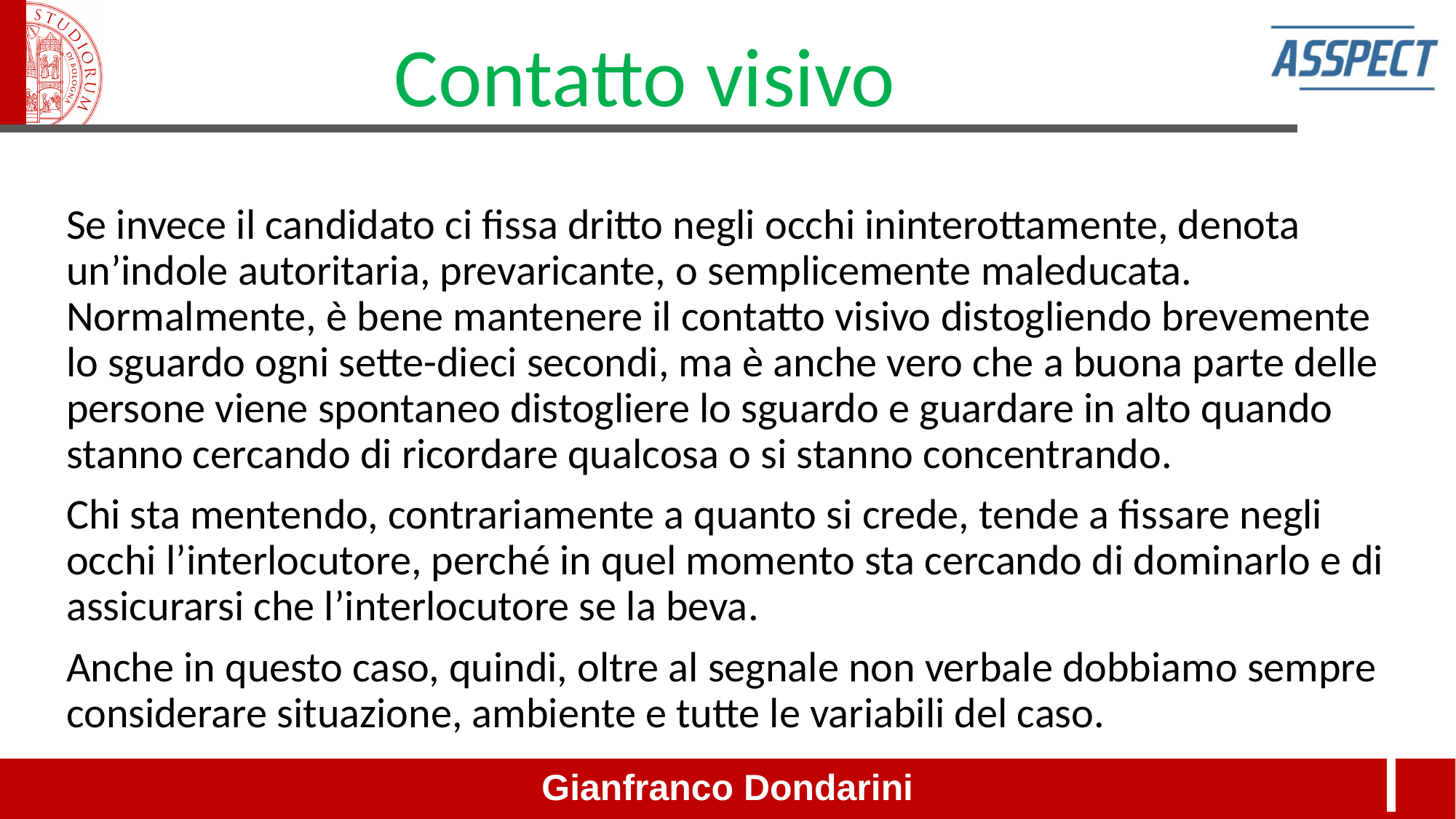

Contatto visivo

Se invece il candidato ci fissa dritto negli occhi ininterottamente, denota un’indole autoritaria, prevaricante, o semplicemente maleducata. Normalmente, è bene mantenere il contatto visivo distogliendo brevemente lo sguardo ogni sette-dieci secondi, ma è anche vero che a buona parte delle persone viene spontaneo distogliere lo sguardo e guardare in alto quando stanno cercando di ricordare qualcosa o si stanno concentrando.
Chi sta mentendo, contrariamente a quanto si crede, tende a fissare negli occhi l’interlocutore, perché in quel momento sta cercando di dominarlo e di assicurarsi che l’interlocutore se la beva.
Anche in questo caso, quindi, oltre al segnale non verbale dobbiamo sempre considerare situazione, ambiente e tutte le variabili del caso.
Gianfranco Dondarini